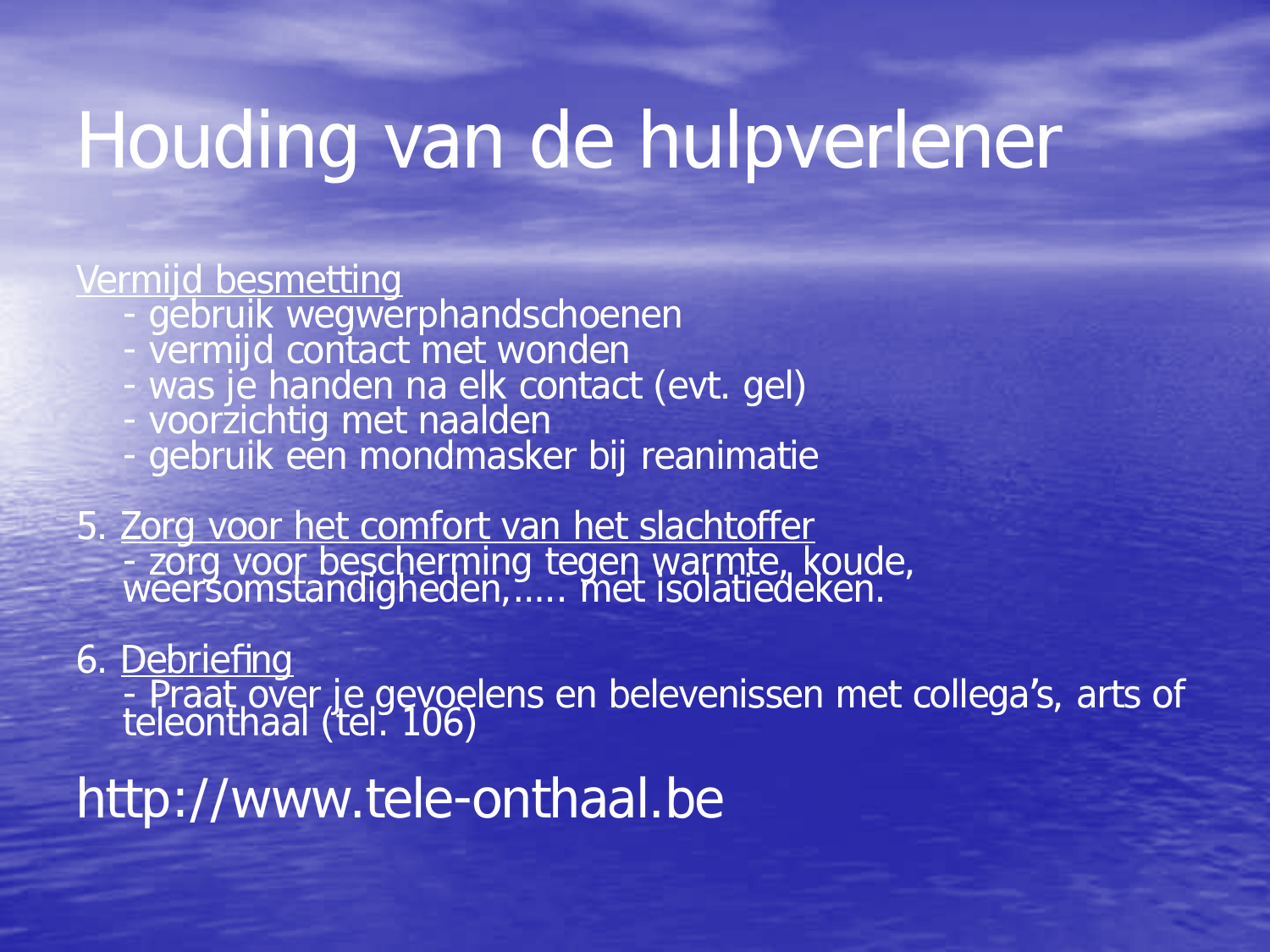

Houding van de hulpverlener
Vermijd besmetting
	- gebruik wegwerphandschoenen
	- vermijd contact met wonden
	- was je handen na elk contact (evt. gel)
	- voorzichtig met naalden
	- gebruik een mondmasker bij reanimatie

5. Zorg voor het comfort van het slachtoffer
	- zorg voor bescherming tegen warmte, koude, weersomstandigheden,….. met isolatiedeken.

6. Debriefing
	- Praat over je gevoelens en belevenissen met collega’s, arts of teleonthaal (tel. 106)

http://www.tele-onthaal.be